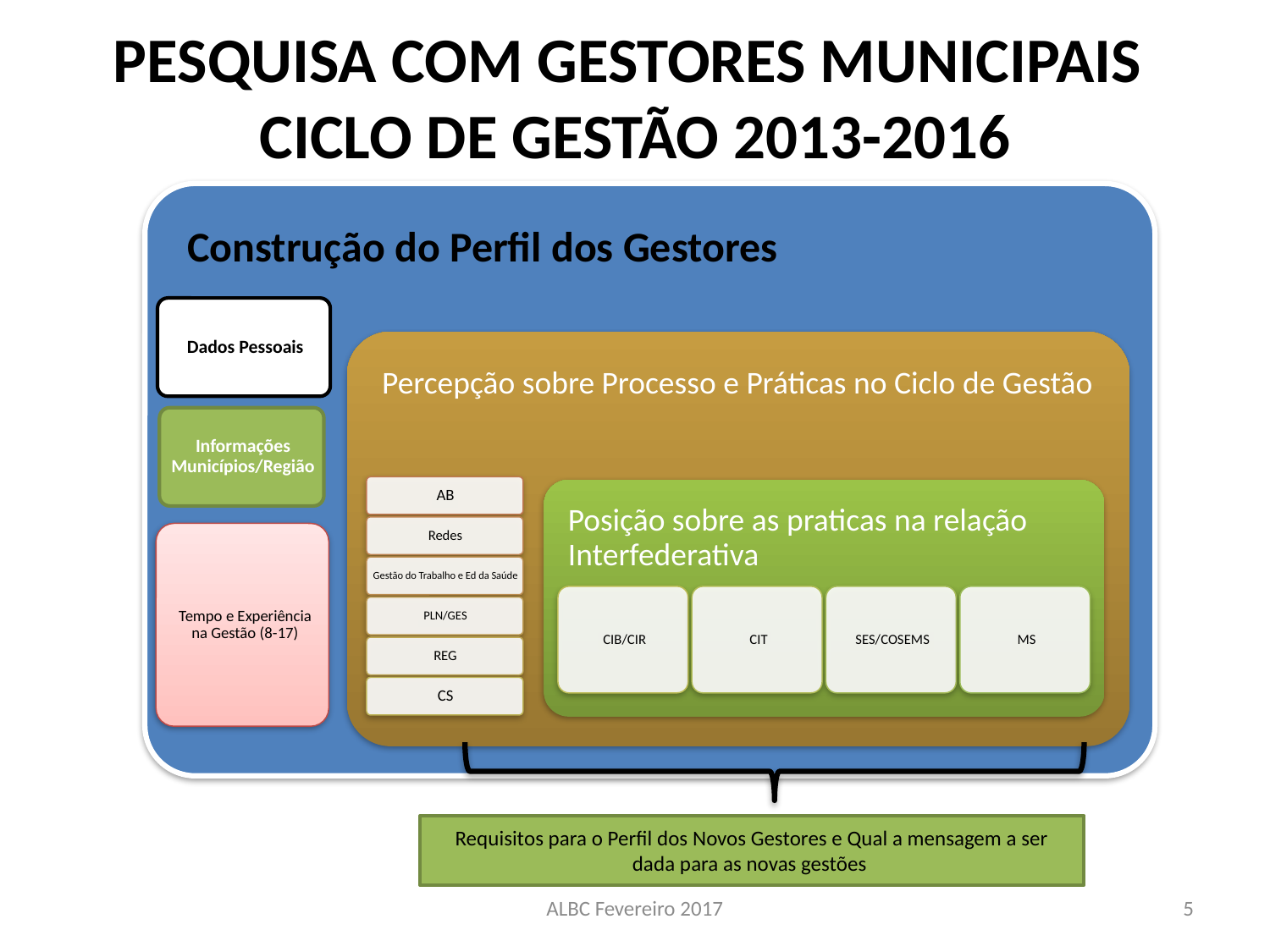

PESQUISA COM GESTORES MUNICIPAIS
CICLO DE GESTÃO 2013-2016
Construção do Perfil dos Gestores
Dados Pessoais
Informações Municípios/Região
Tempo e Experiência na Gestão (8-17)
Percepção sobre Processo e Práticas no Ciclo de Gestão
AB
Redes
Gestão do Trabalho e Ed da Saúde
PLN/GES
REG
CS
Posição sobre as praticas na relação Interfederativa
CIB/CIR
CIT
SES/COSEMS
MS

Requisitos para o Perfil dos Novos Gestores e Qual a mensagem a ser dada para as novas gestões
ALBC Fevereiro 2017
5